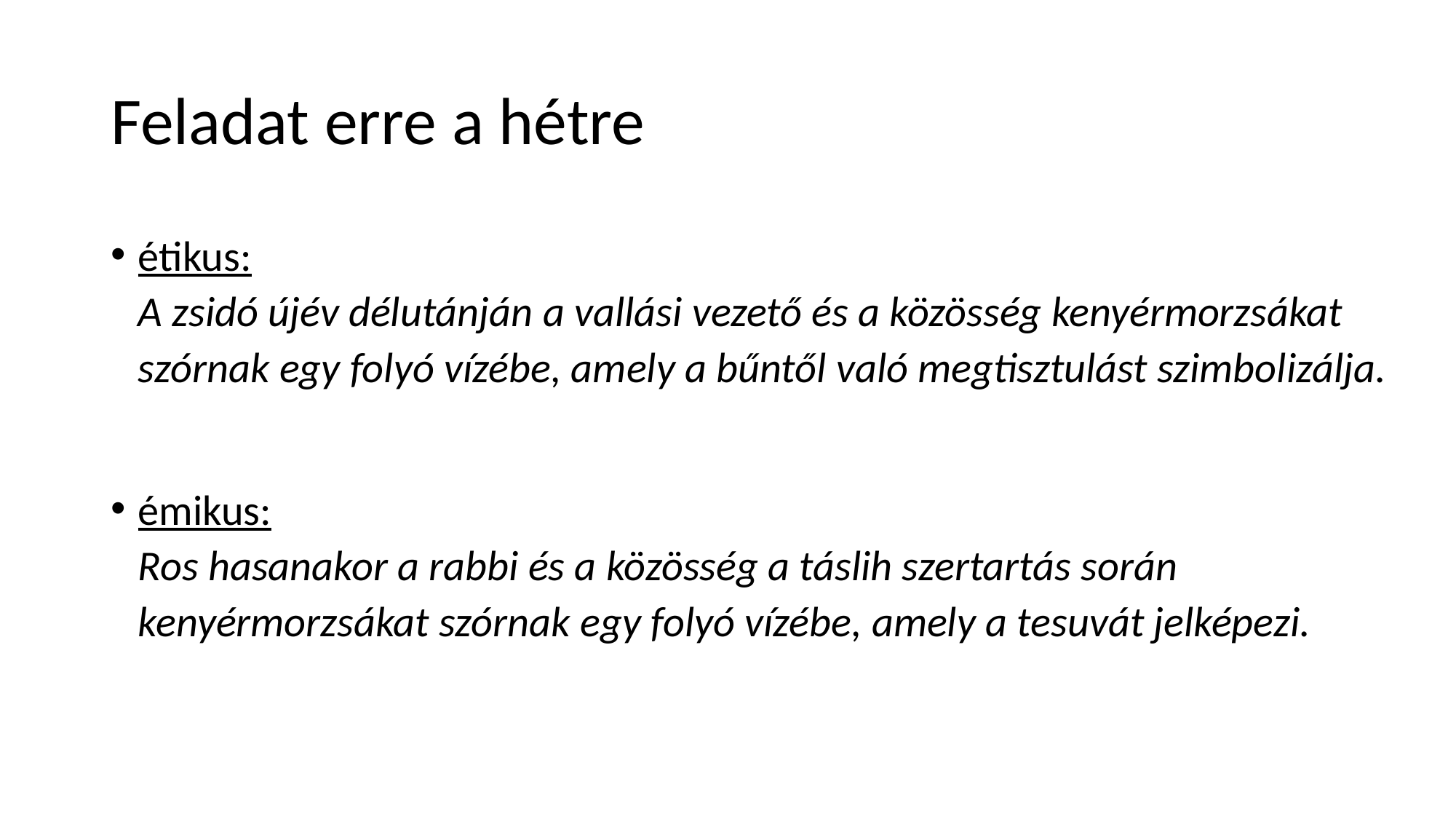

# Feladat erre a hétre
étikus:
A zsidó újév délutánján a vallási vezető és a közösség kenyérmorzsákat szórnak egy folyó vízébe, amely a bűntől való megtisztulást szimbolizálja.

émikus:
Ros hasanakor a rabbi és a közösség a táslih szertartás során kenyérmorzsákat szórnak egy folyó vízébe, amely a tesuvát jelképezi.